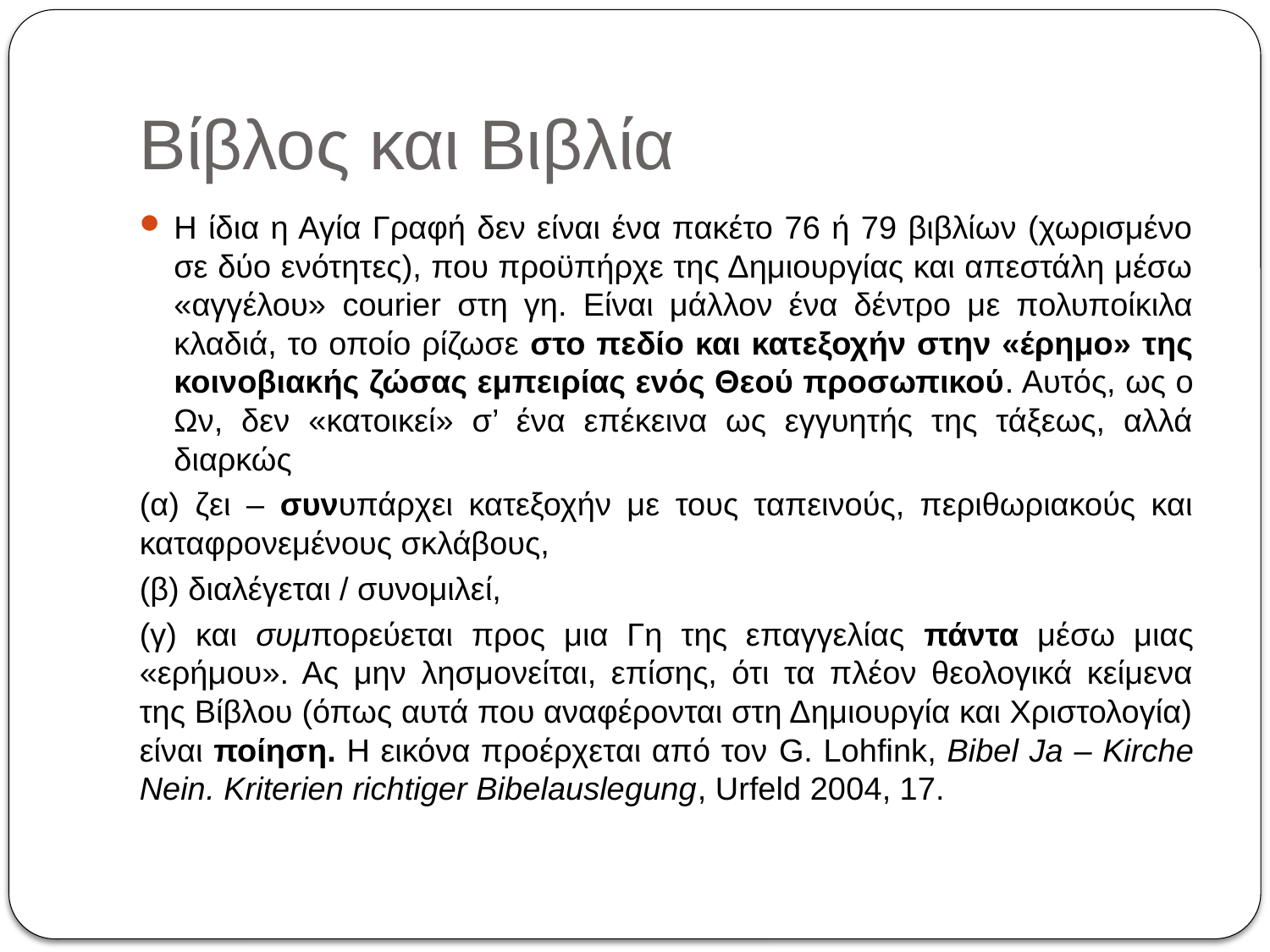

# Βίβλος και Βιβλία
Η ίδια η Αγία Γραφή δεν είναι ένα πακέτο 76 ή 79 βιβλίων (χωρισμένο σε δύο ενότητες), που προϋπήρχε της Δημιουργίας και απεστάλη μέσω «αγγέλου» courier στη γη. Είναι μάλλον ένα δέντρο με πολυποίκιλα κλαδιά, το οποίο ρίζωσε στο πεδίο και κατεξοχήν στην «έρημο» της κοινοβιακής ζώσας εμπειρίας ενός Θεού προσωπικού. Αυτός, ως ο Ων, δεν «κατοικεί» σ’ ένα επέκεινα ως εγγυητής της τάξεως, αλλά διαρκώς
(α) ζει – συνυπάρχει κατεξοχήν με τους ταπεινούς, περιθωριακούς και καταφρονεμένους σκλάβους,
(β) διαλέγεται / συνομιλεί,
(γ) και συμπορεύεται προς μια Γη της επαγγελίας πάντα μέσω μιας «ερήμου». Ας μην λησμονείται, επίσης, ότι τα πλέον θεολογικά κείμενα της Βίβλου (όπως αυτά που αναφέρονται στη Δημιουργία και Χριστολογία) είναι ποίηση. Η εικόνα προέρχεται από τον G. Lohfink, Bibel Ja – Kirche Nein. Kriterien richtiger Bibelauslegung, Urfeld 2004, 17.